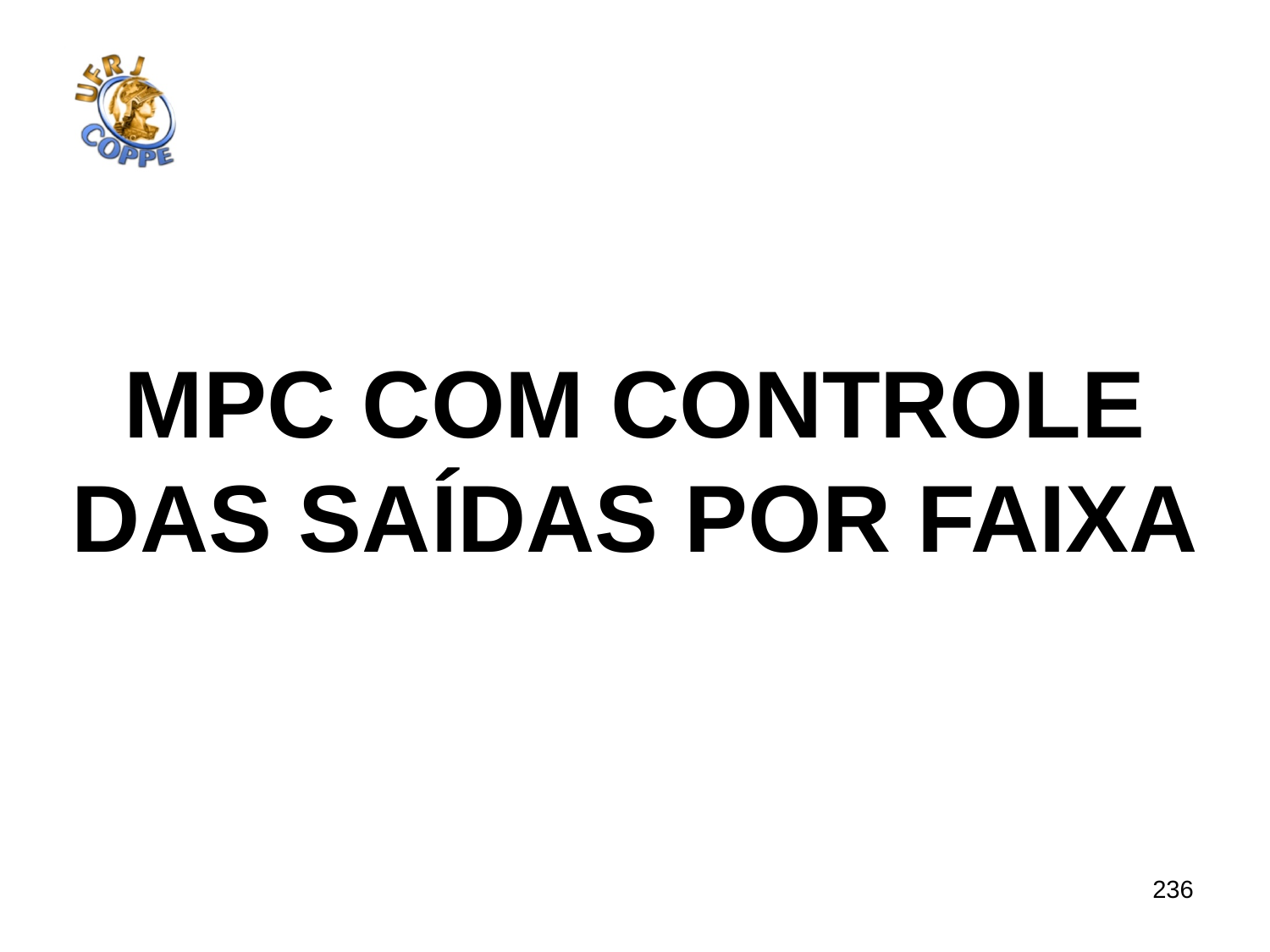

Mpc com controle
Das saídas por faixa
236